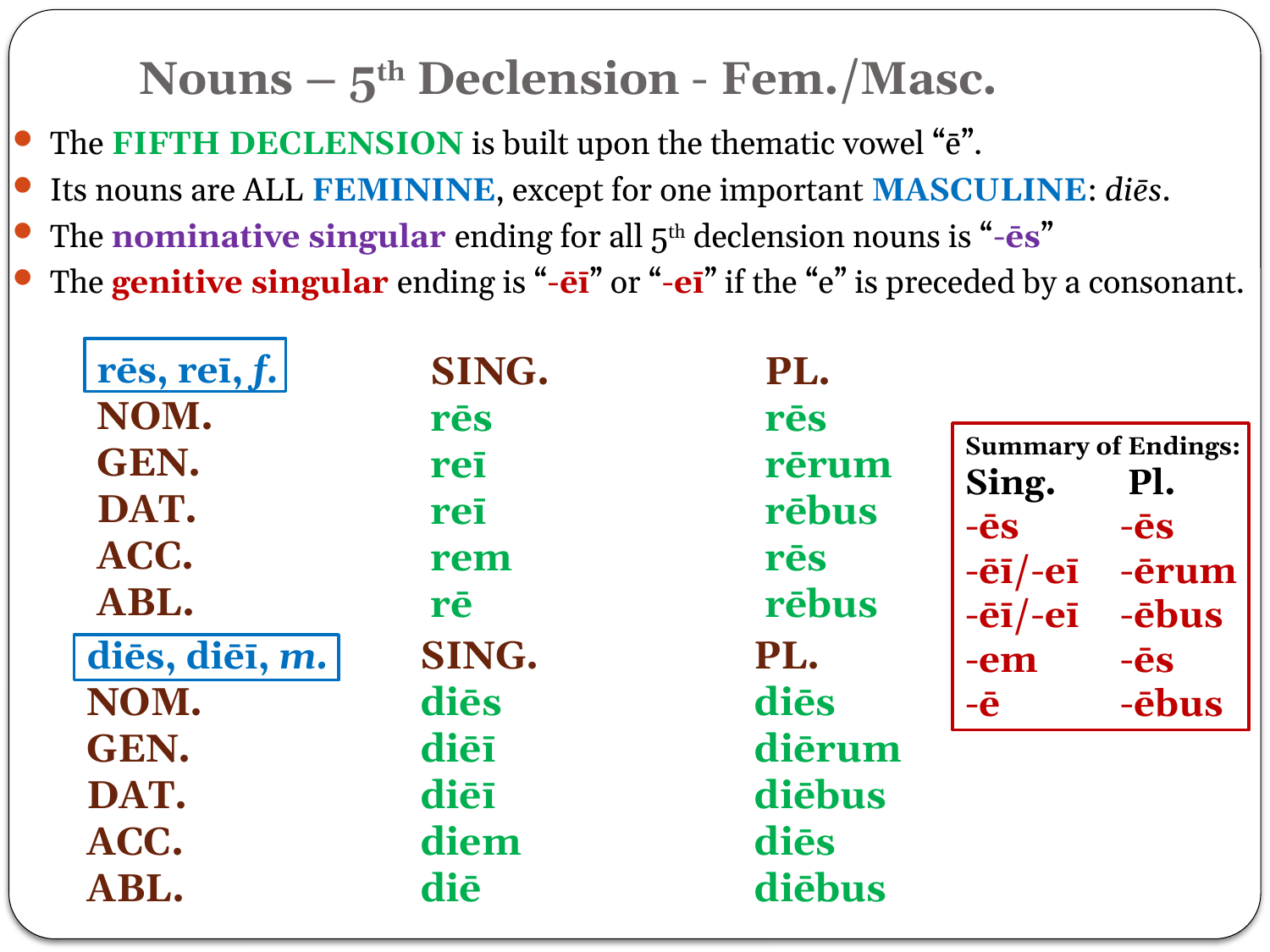

# Nouns – 5th Declension - Fem./Masc.
The FIFTH DECLENSION is built upon the thematic vowel “ē”.
Its nouns are ALL FEMININE, except for one important MASCULINE: diēs.
The nominative singular ending for all 5th declension nouns is “-ēs”
The genitive singular ending is “-ēī” or “-eī” if the “e” is preceded by a consonant.

rēs, reī, f.
NOM.
GEN.
DAT.
ACC.
ABL.
SING.
rēs
reī
reī
rem
rē
PL.
rēs
rērum
rēbus
rēs
rēbus

Summary of Endings:
Sing.	    Pl.
-ēs	   -ēs
-ēī/-eī	   -ērum
-ēī/-eī 	   -ēbus
-em	   -ēs
-ē	   -ēbus
diēs, diēī, m.
NOM.
GEN.
DAT.
ACC.
ABL.
SING.
diēs
diēī
diēī
diem
diē
PL.
diēs
diērum
diēbus
diēs
diēbus